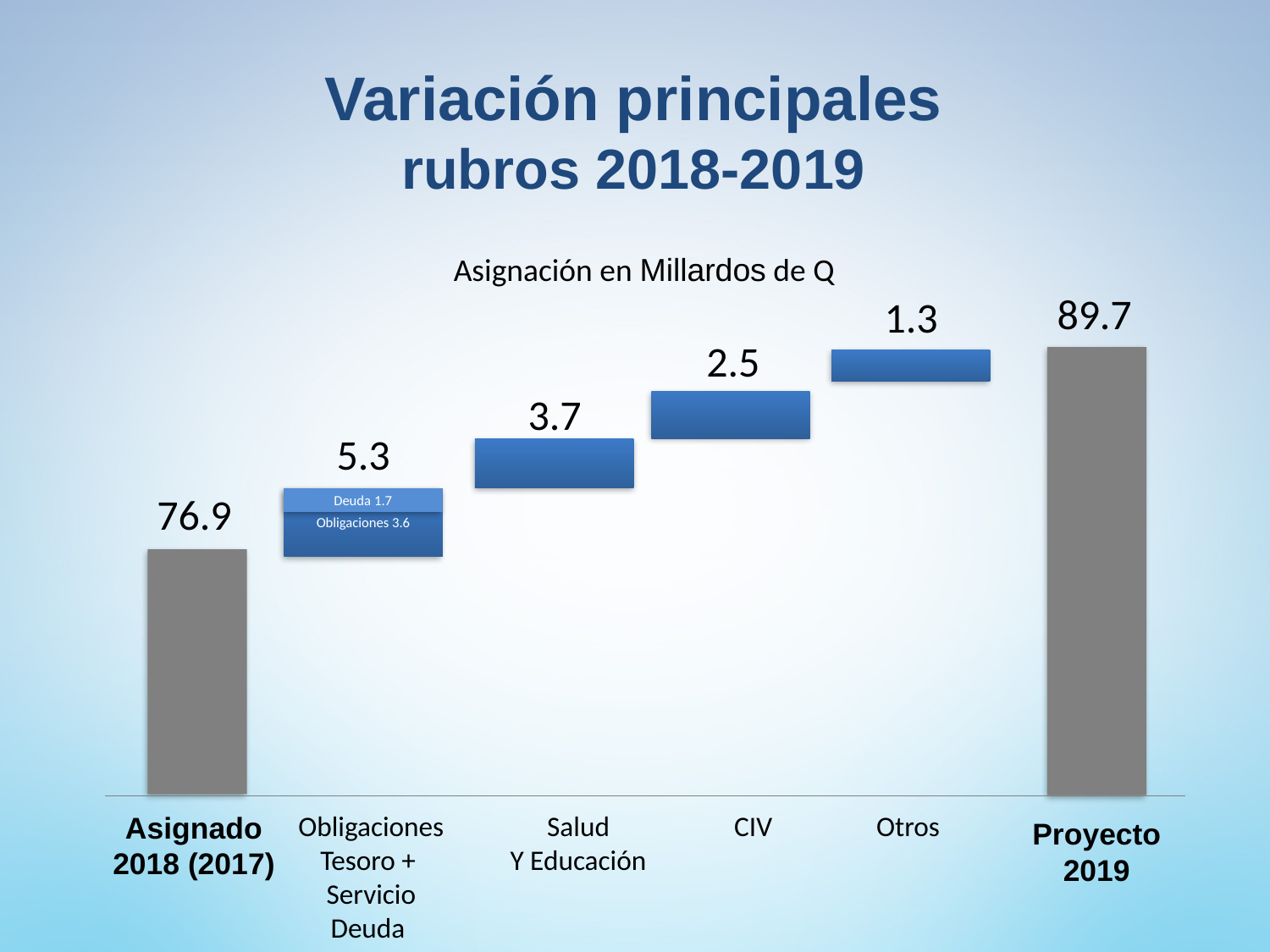

# Variación principales rubros 2018-2019

Asignación en Millardos de Q

89.7
1.3
2.5

3.7

5.3

76.9
Deuda 1.7
Obligaciones 3.6

Asignado
2018 (2017)
Salud
Y Educación
CIV
Otros
Proyecto
2019
Obligaciones Tesoro +  Servicio Deuda